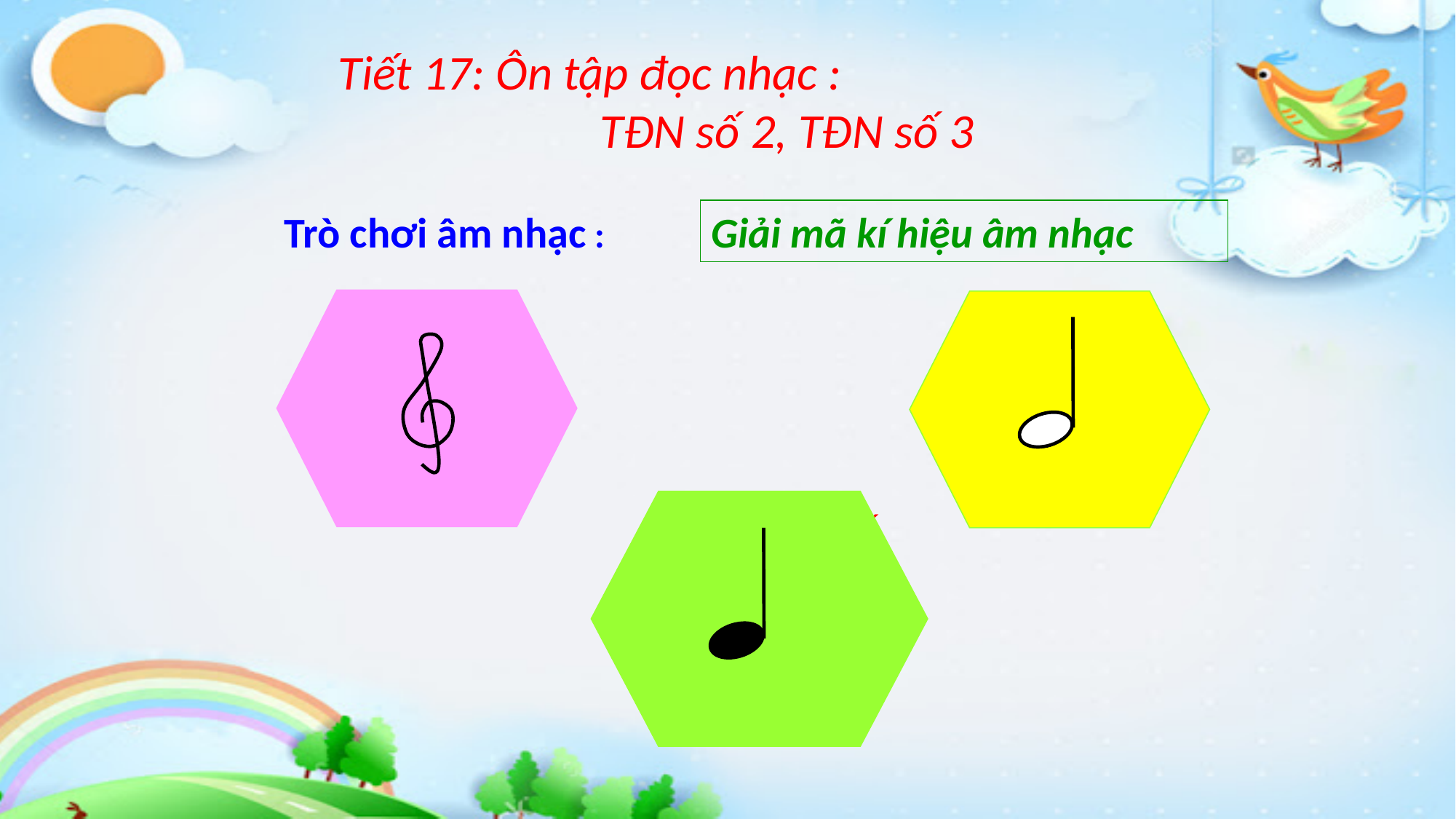

Tiết 17: Ôn tập đọc nhạc :
                        TĐN số 2, TĐN số 3
Giải mã kí hiệu âm nhạc
 Trò chơi âm nhạc :

Bạn hãy TĐN số 3 và mời một bạn kết hợp ghép lời

Bạn hãy TĐN số 2 và mời một bạn kết hợp ghép lời

Bạn hãy TĐN số 2 và mời một bạn kết hợp gõ đệm theo phách…